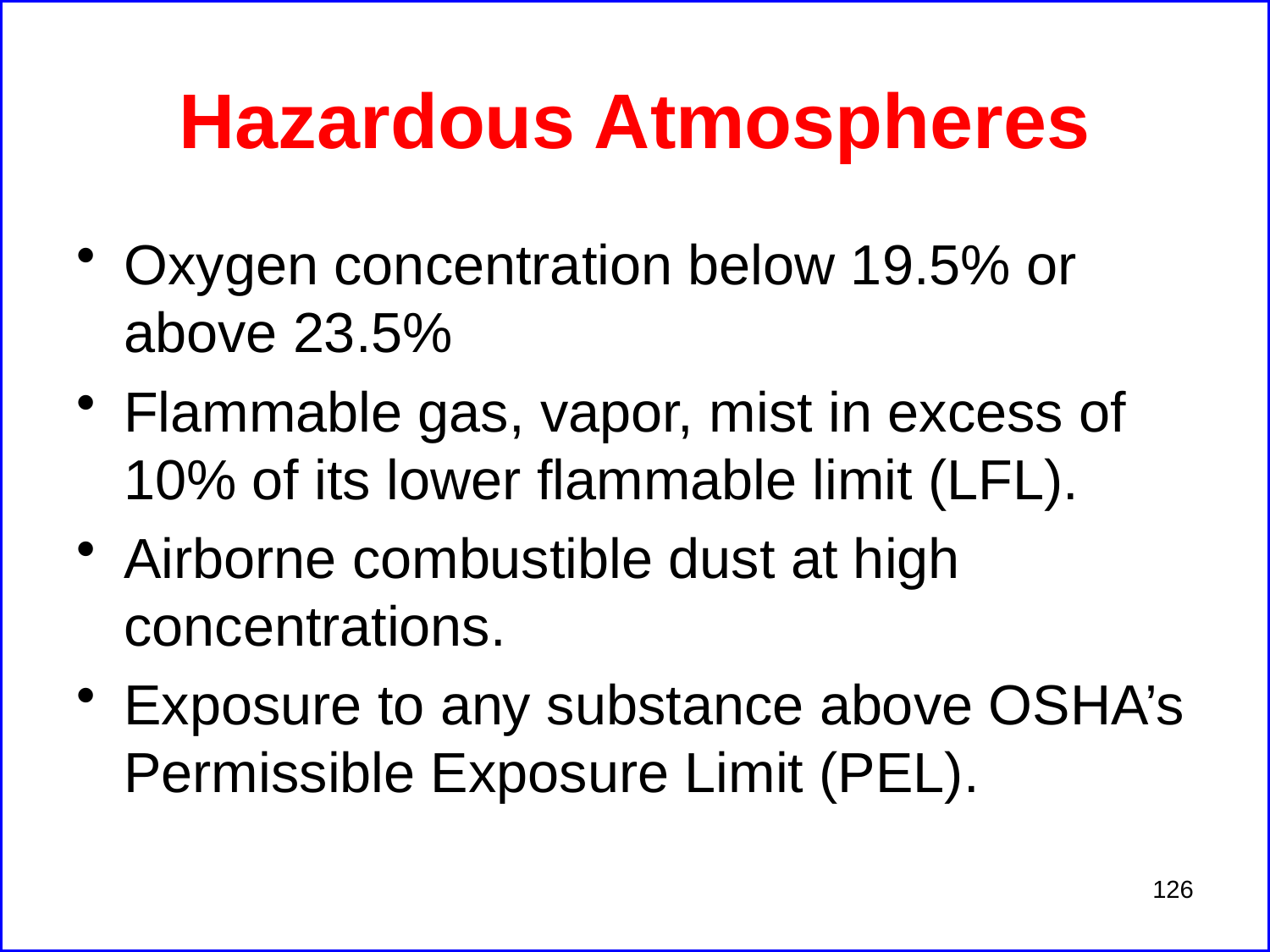

# Hazardous Atmospheres
Oxygen concentration below 19.5% or above 23.5%
Flammable gas, vapor, mist in excess of 10% of its lower flammable limit (LFL).
Airborne combustible dust at high concentrations.
Exposure to any substance above OSHA’s Permissible Exposure Limit (PEL).
126